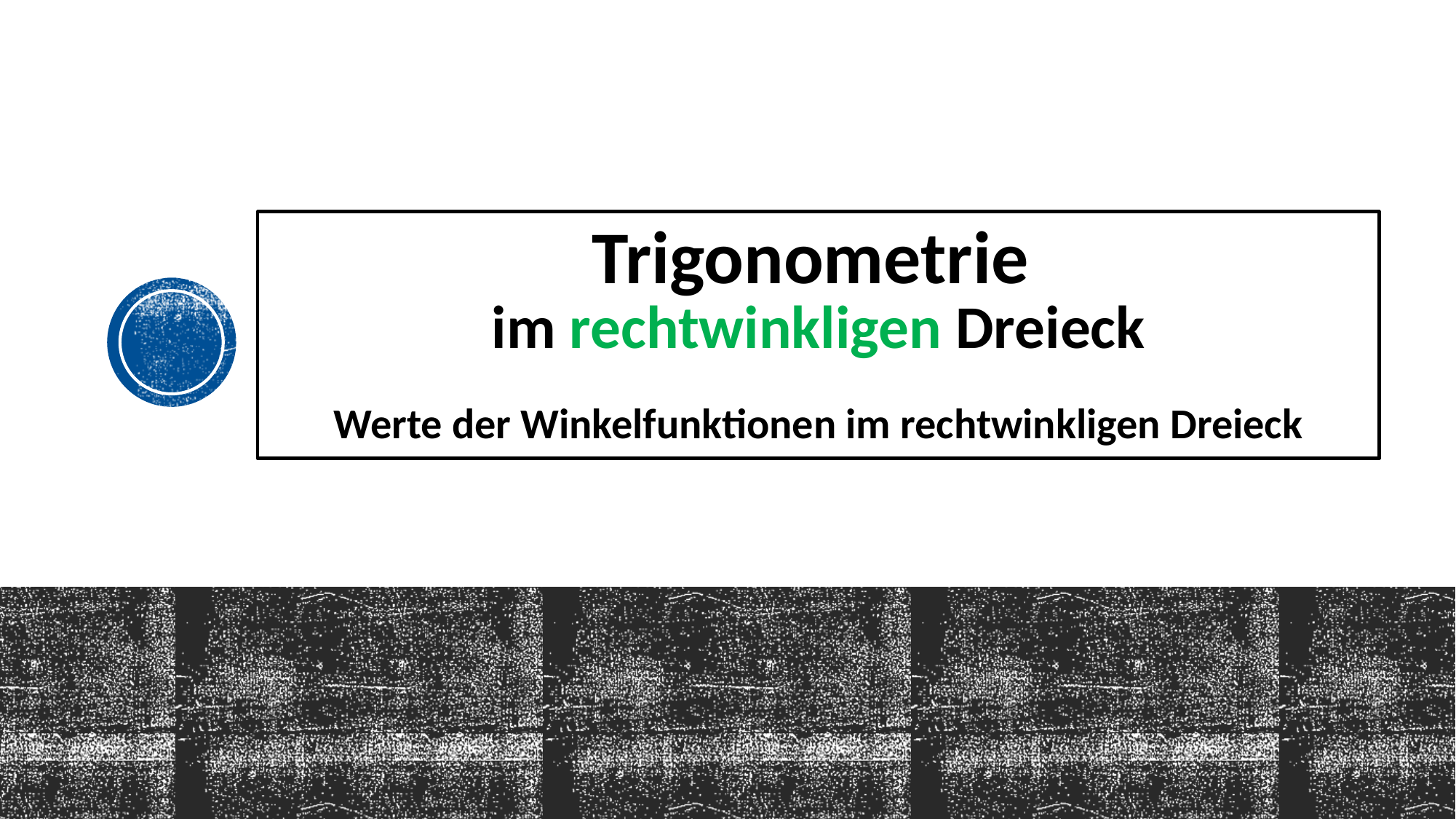

# Trigonometrie im rechtwinkligen Dreieck Werte der Winkelfunktionen im rechtwinkligen Dreieck